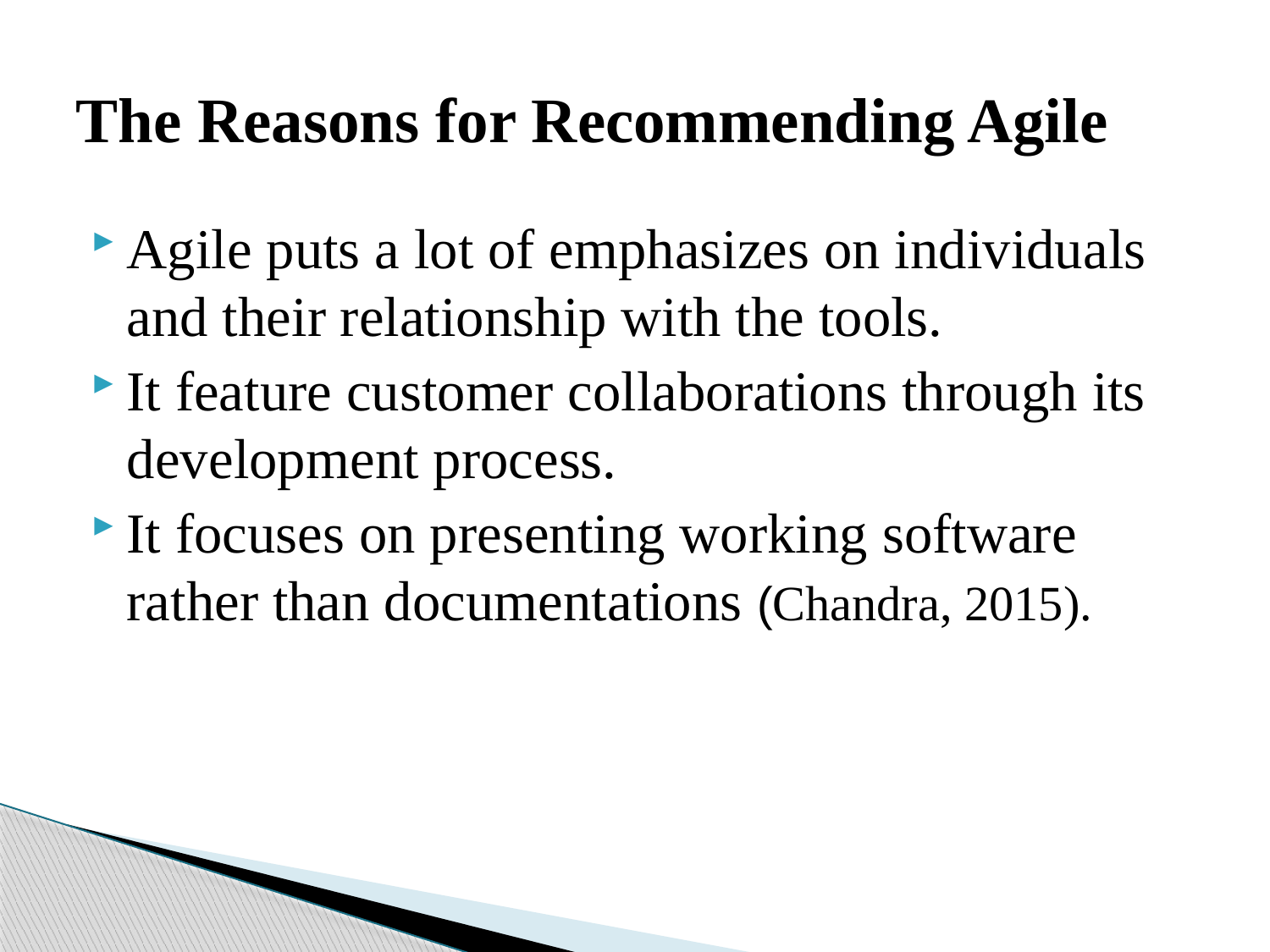

# The Reasons for Recommending Agile
Agile puts a lot of emphasizes on individuals and their relationship with the tools.
It feature customer collaborations through its development process.
It focuses on presenting working software rather than documentations (Chandra, 2015).